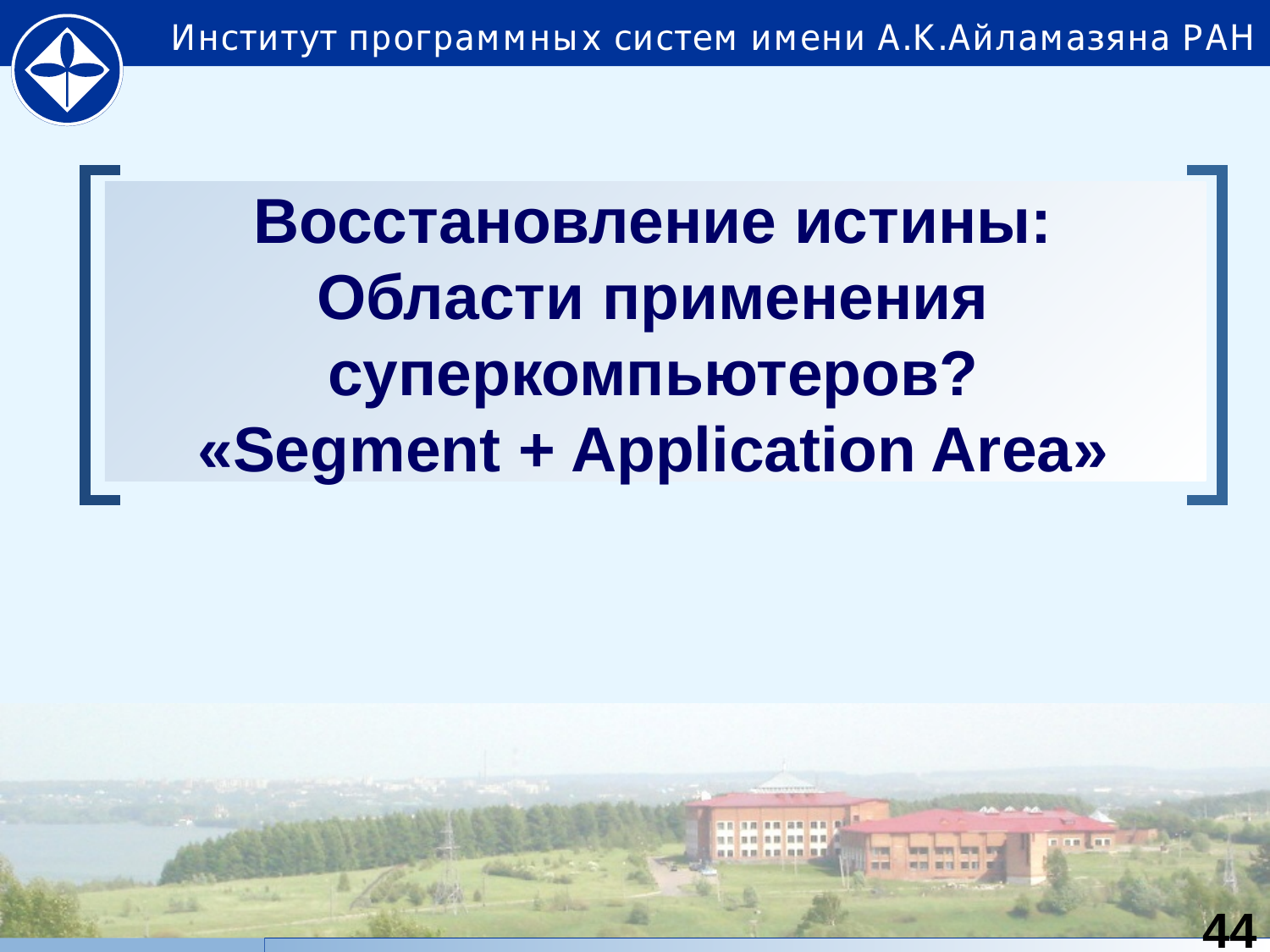

# Восстановление истины: Области применения суперкомпьютеров? «Segment + Application Area»

44